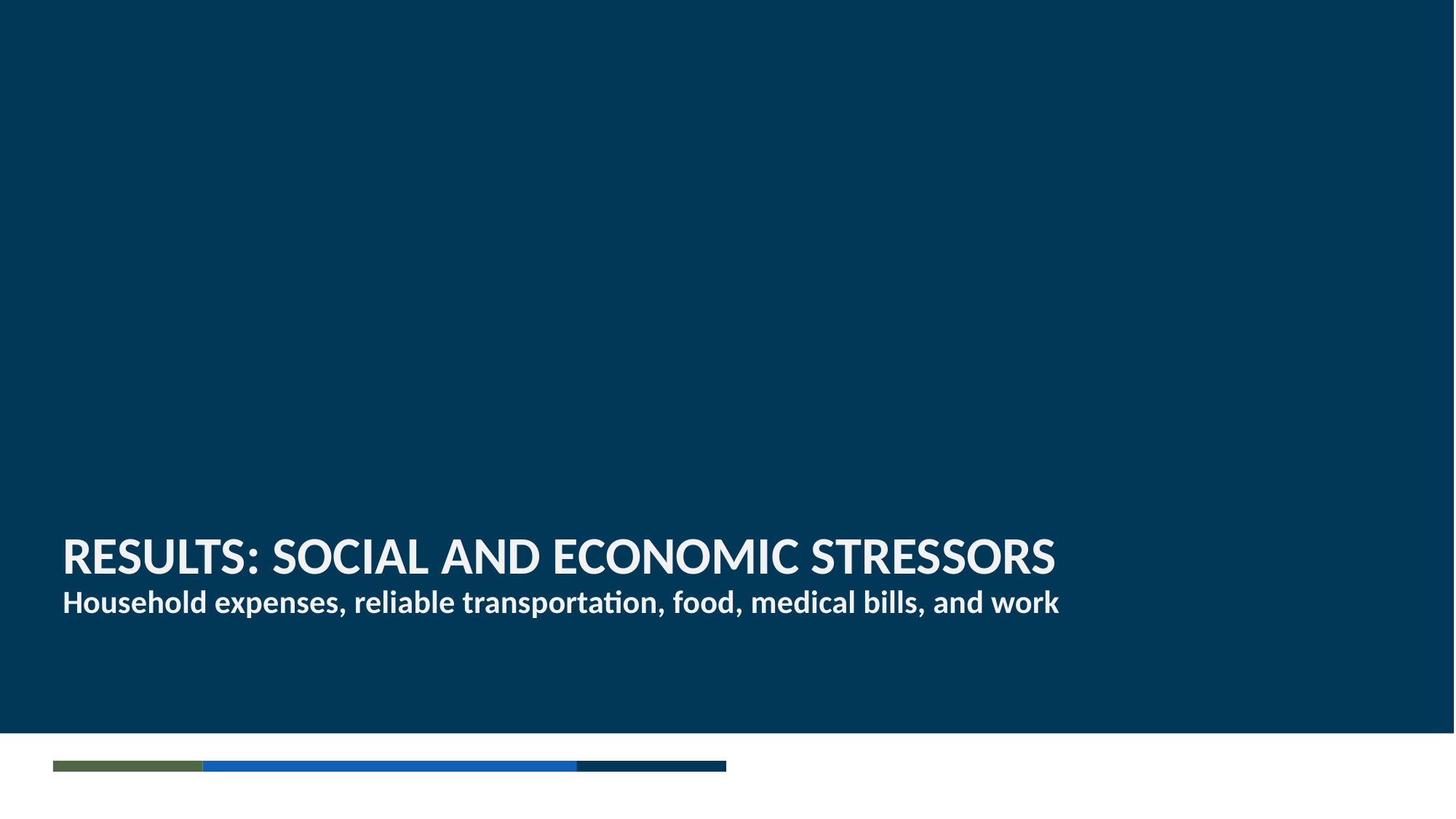

# RESULTS: SOCIAL AND ECONOMIC STRESSORS Household expenses, reliable transportation, food, medical bills, and work